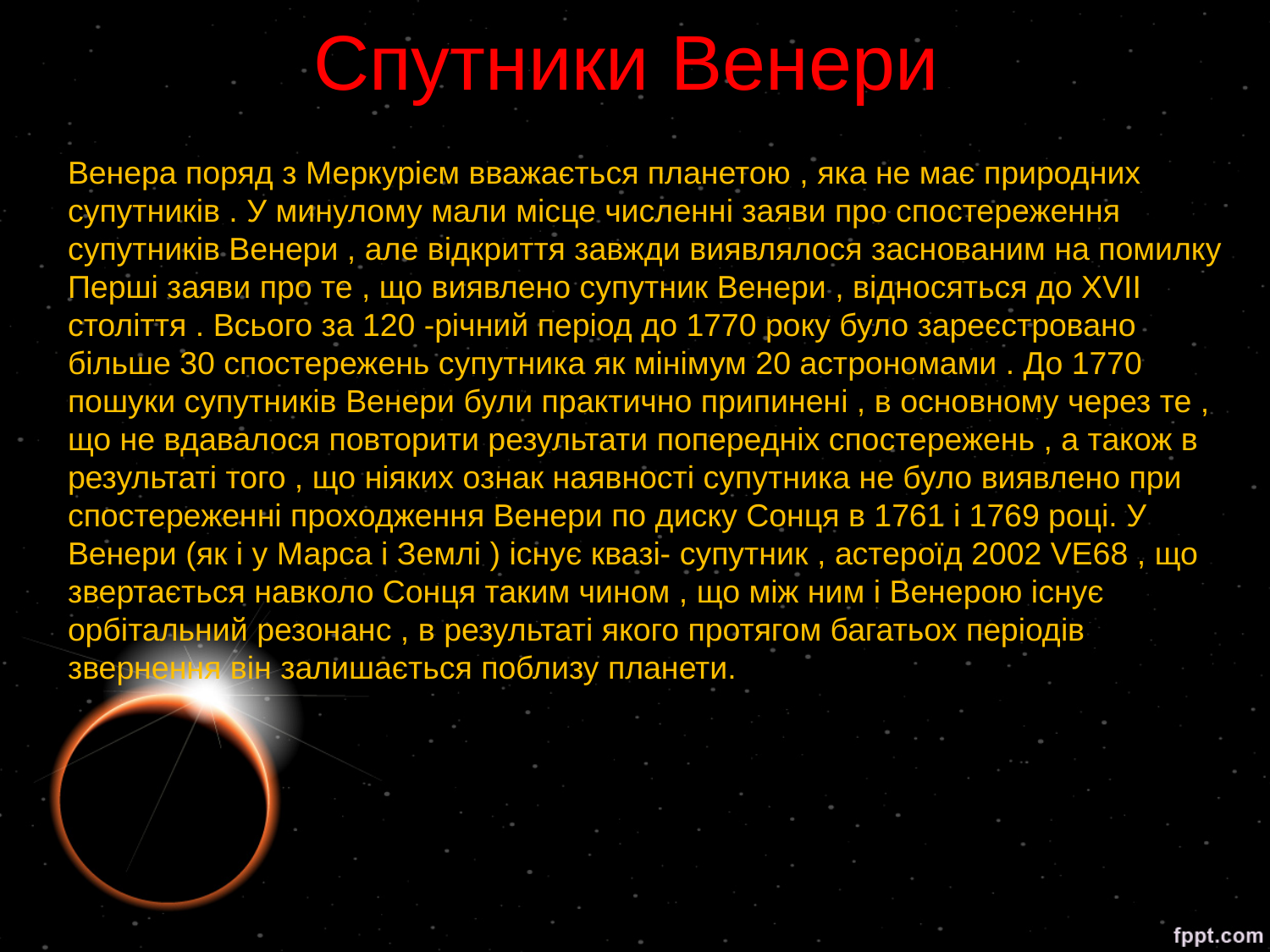

# Спутники Венери
Венера поряд з Меркурієм вважається планетою , яка не має природних супутників . У минулому мали місце численні заяви про спостереження супутників Венери , але відкриття завжди виявлялося заснованим на помилку Перші заяви про те , що виявлено супутник Венери , відносяться до XVII століття . Всього за 120 -річний період до 1770 року було зареєстровано більше 30 спостережень супутника як мінімум 20 астрономами . До 1770 пошуки супутників Венери були практично припинені , в основному через те , що не вдавалося повторити результати попередніх спостережень , а також в результаті того , що ніяких ознак наявності супутника не було виявлено при спостереженні проходження Венери по диску Сонця в 1761 і 1769 році. У Венери (як і у Марса і Землі ) існує квазі- супутник , астероїд 2002 VE68 , що звертається навколо Сонця таким чином , що між ним і Венерою існує орбітальний резонанс , в результаті якого протягом багатьох періодів звернення він залишається поблизу планети.